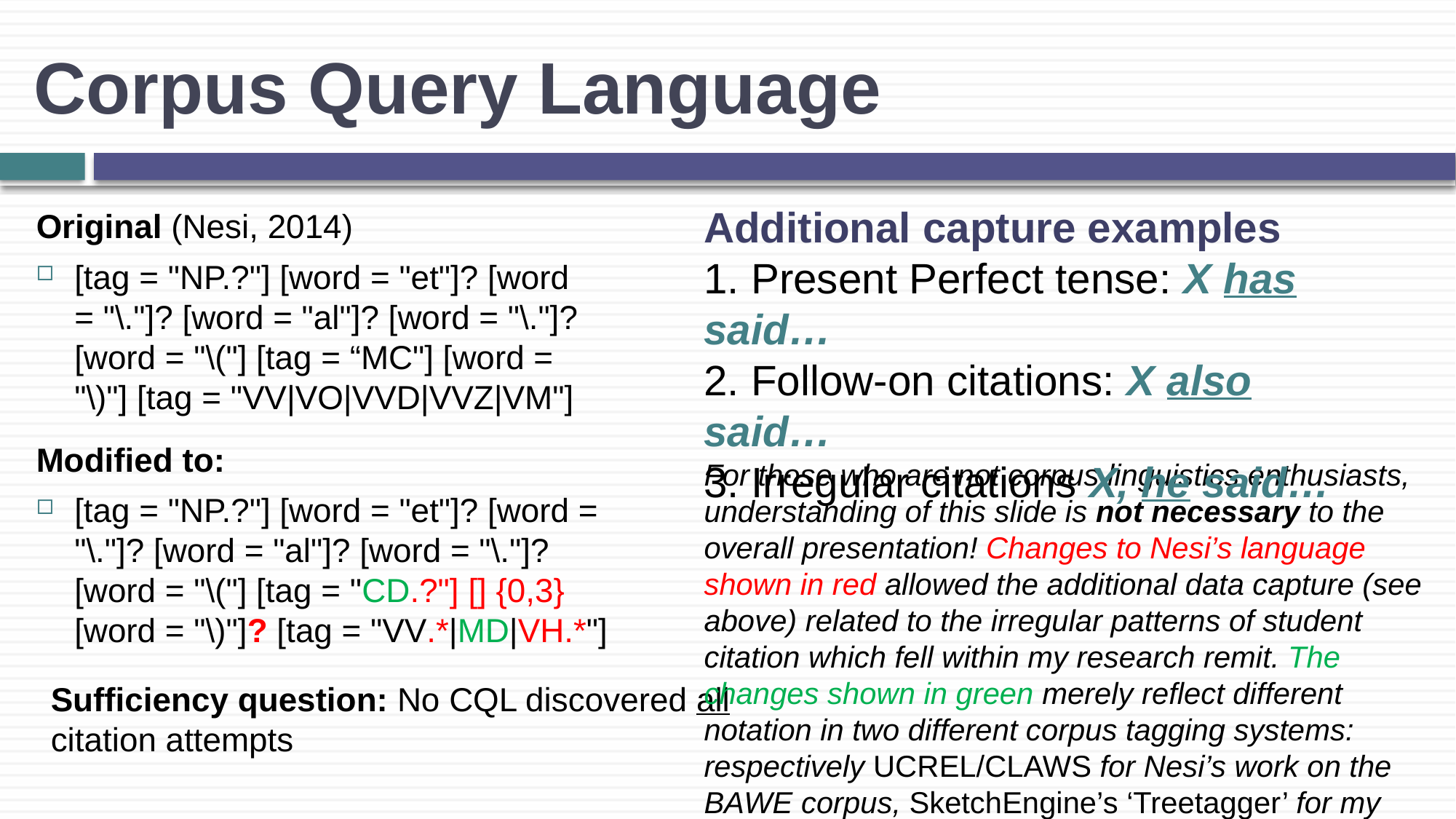

# Corpus Query Language
Additional capture examples
1. Present Perfect tense: X has said…
2. Follow-on citations: X also said…
3. Irregular citations X, he said…

Original (Nesi, 2014)
[tag = "NP.?"] [word = "et"]? [word = "\."]? [word = "al"]? [word = "\."]? [word = "\("] [tag = “MC"] [word = "\)"] [tag = "VV|VO|VVD|VVZ|VM"]
Modified to:
[tag = "NP.?"] [word = "et"]? [word = "\."]? [word = "al"]? [word = "\."]? [word = "\("] [tag = "CD.?"] [] {0,3} [word = "\)"]? [tag = "VV.*|MD|VH.*"]

For those who are not corpus linguistics enthusiasts, understanding of this slide is not necessary to the overall presentation! Changes to Nesi’s language shown in red allowed the additional data capture (see above) related to the irregular patterns of student citation which fell within my research remit. The changes shown in green merely reflect different notation in two different corpus tagging systems: respectively UCREL/CLAWS for Nesi’s work on the BAWE corpus, SketchEngine’s ‘Treetagger’ for my own corpus.
Sufficiency question: No CQL discovered all
citation attempts